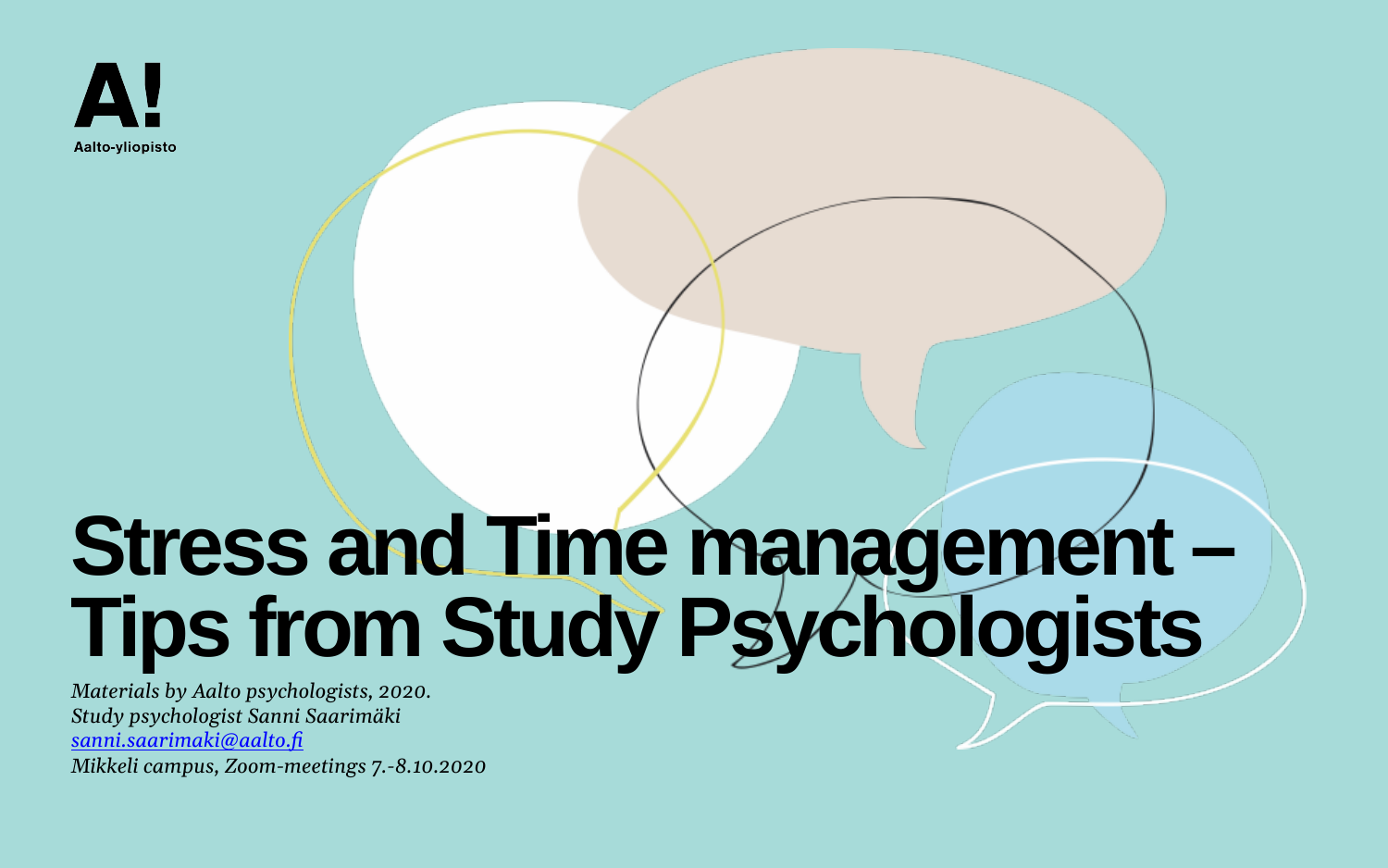

# Stress and Time management – Tips from Study Psychologists
Materials by Aalto psychologists, 2020.
Study psychologist Sanni Saarimäki
sanni.saarimaki@aalto.fi
Mikkeli campus, Zoom-meetings 7.-8.10.2020